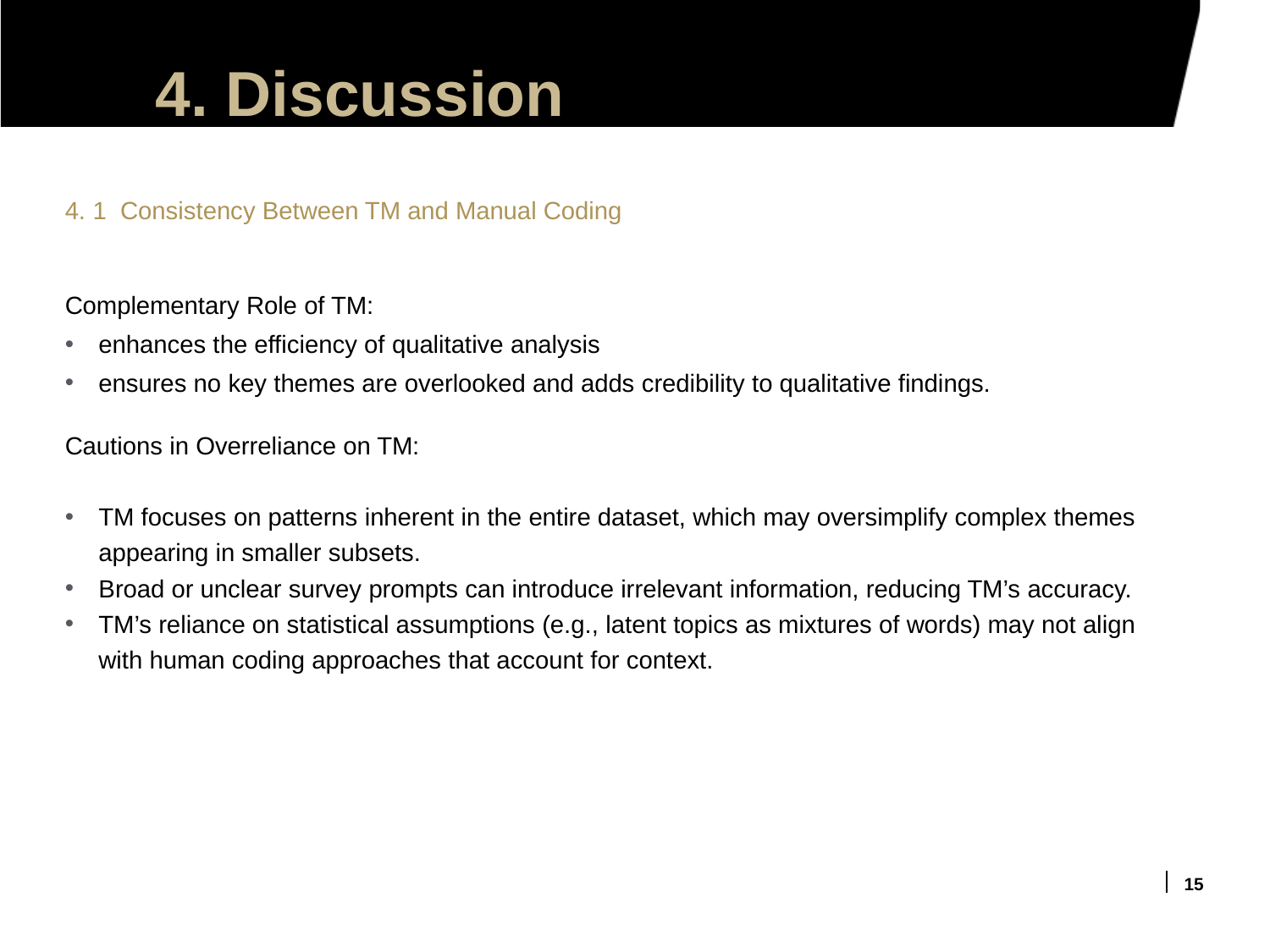

# 4. Discussion
4. 1  Consistency Between TM and Manual Coding

Complementary Role of TM:
enhances the efficiency of qualitative analysis
ensures no key themes are overlooked and adds credibility to qualitative findings.

Cautions in Overreliance on TM:

TM focuses on patterns inherent in the entire dataset, which may oversimplify complex themes appearing in smaller subsets.
Broad or unclear survey prompts can introduce irrelevant information, reducing TM’s accuracy.
TM’s reliance on statistical assumptions (e.g., latent topics as mixtures of words) may not align with human coding approaches that account for context.

15